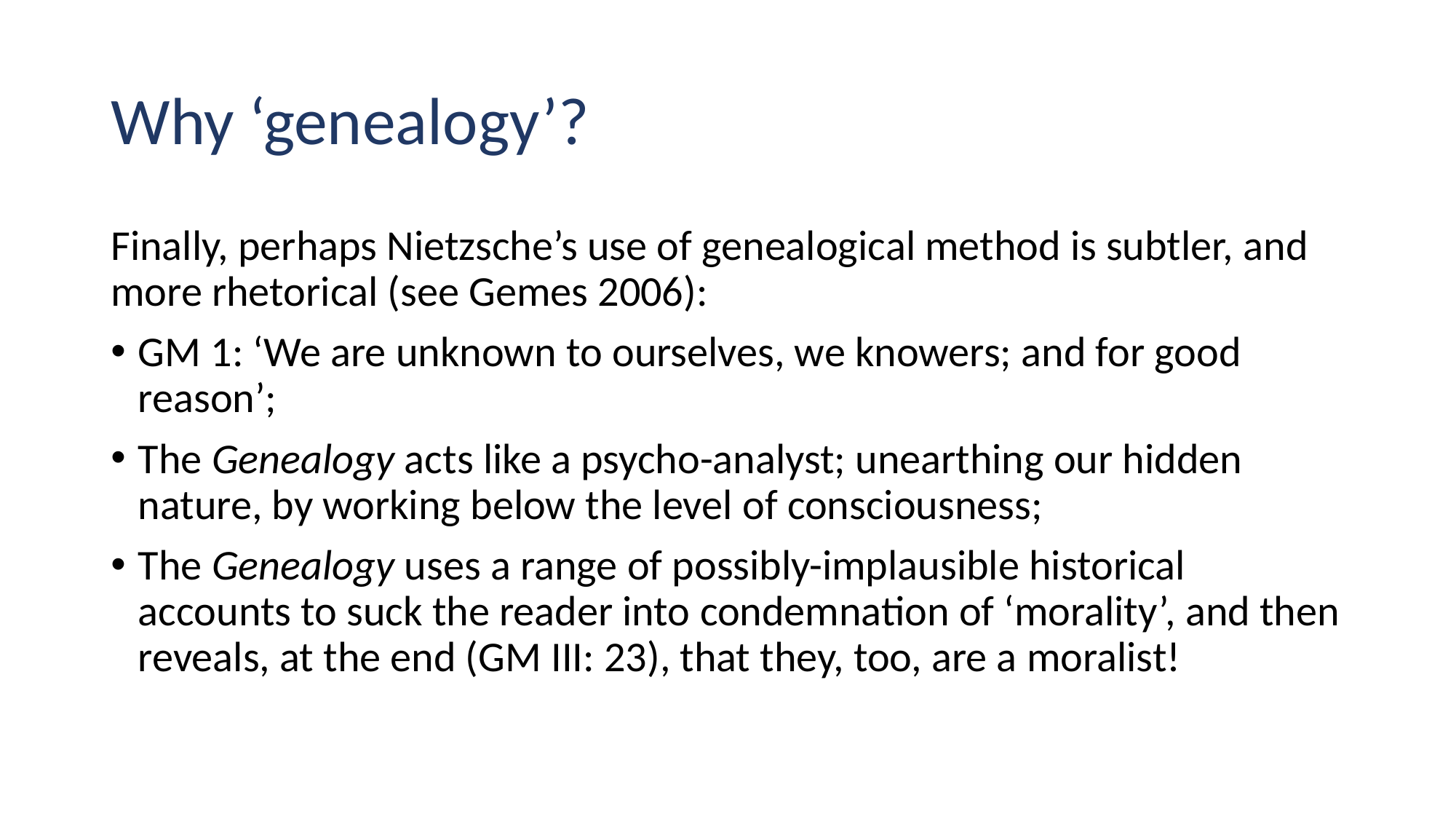

# Why ‘genealogy’?
Finally, perhaps Nietzsche’s use of genealogical method is subtler, and more rhetorical (see Gemes 2006):
GM 1: ‘We are unknown to ourselves, we knowers; and for good reason’;
The Genealogy acts like a psycho-analyst; unearthing our hidden nature, by working below the level of consciousness;
The Genealogy uses a range of possibly-implausible historical accounts to suck the reader into condemnation of ‘morality’, and then reveals, at the end (GM III: 23), that they, too, are a moralist!